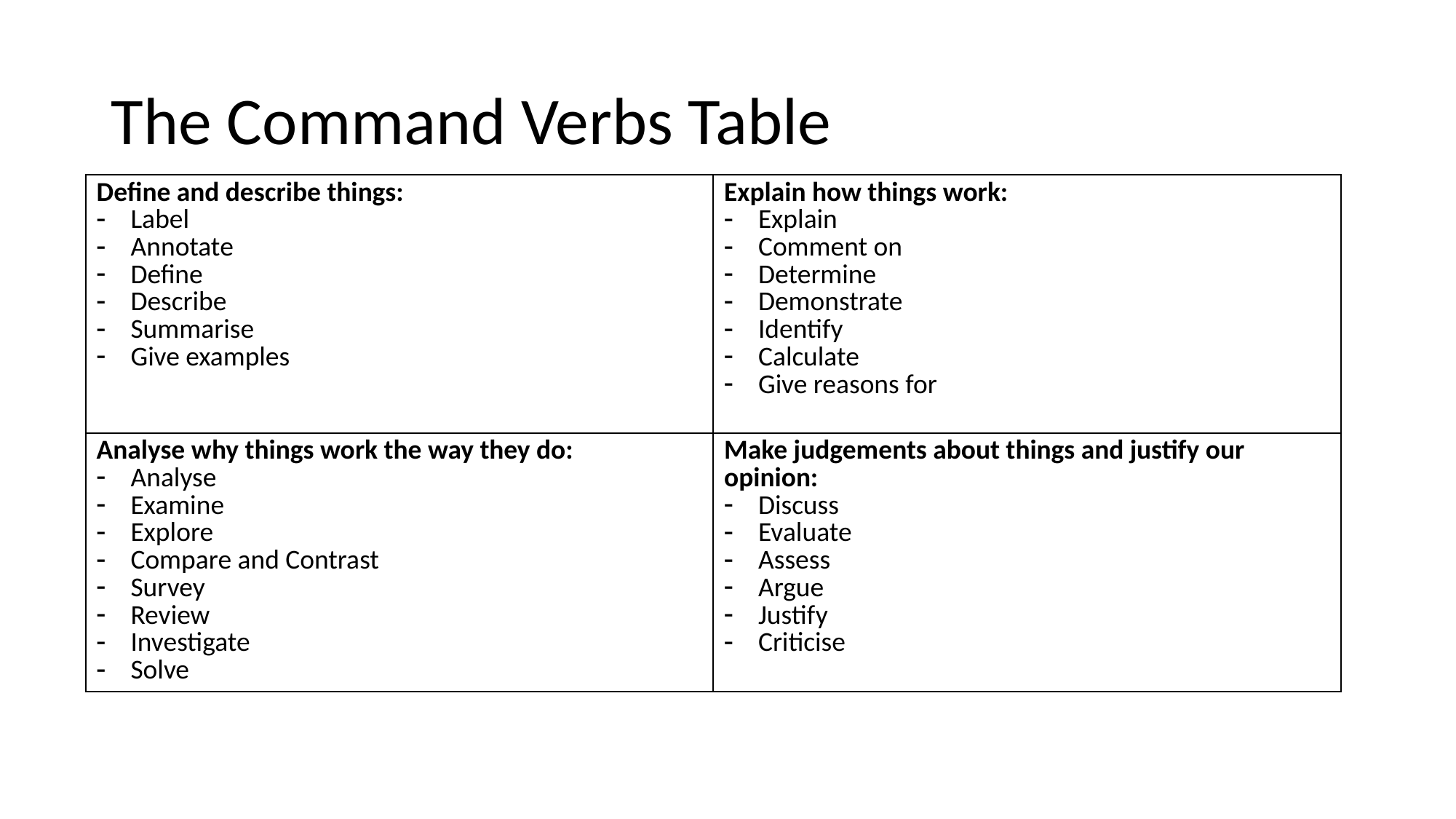

# The Command Verbs Table
| Define and describe things: Label Annotate Define Describe Summarise Give examples | Explain how things work: Explain Comment on Determine Demonstrate Identify Calculate Give reasons for |
| --- | --- |
| Analyse why things work the way they do: Analyse Examine Explore Compare and Contrast Survey Review Investigate Solve | Make judgements about things and justify our opinion: Discuss Evaluate Assess Argue Justify Criticise |